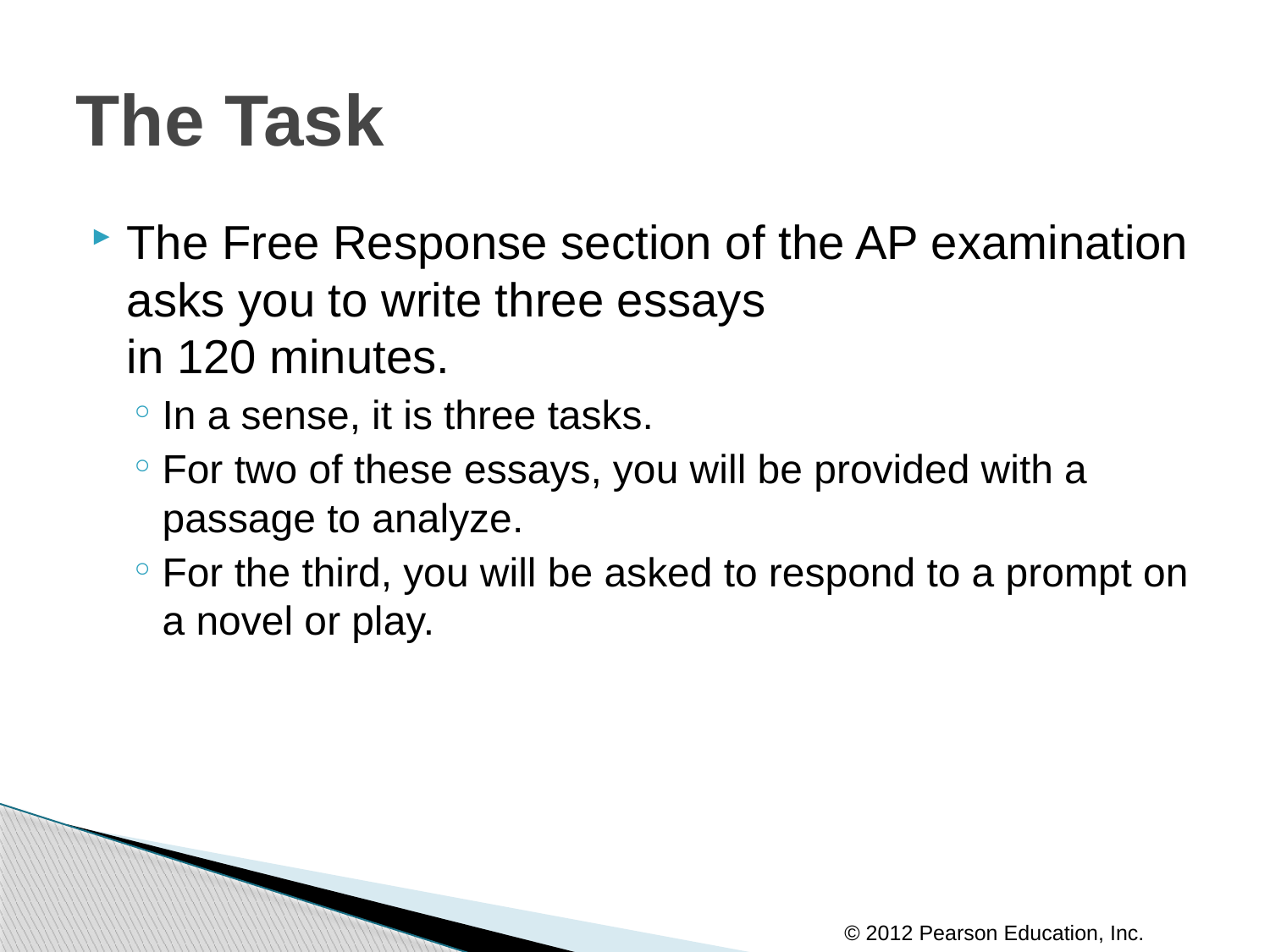

# The Task
The Free Response section of the AP examination asks you to write three essays
in 120 minutes.
In a sense, it is three tasks.
For two of these essays, you will be provided with a passage to analyze.
For the third, you will be asked to respond to a prompt on a novel or play.
© 2012 Pearson Education, Inc.